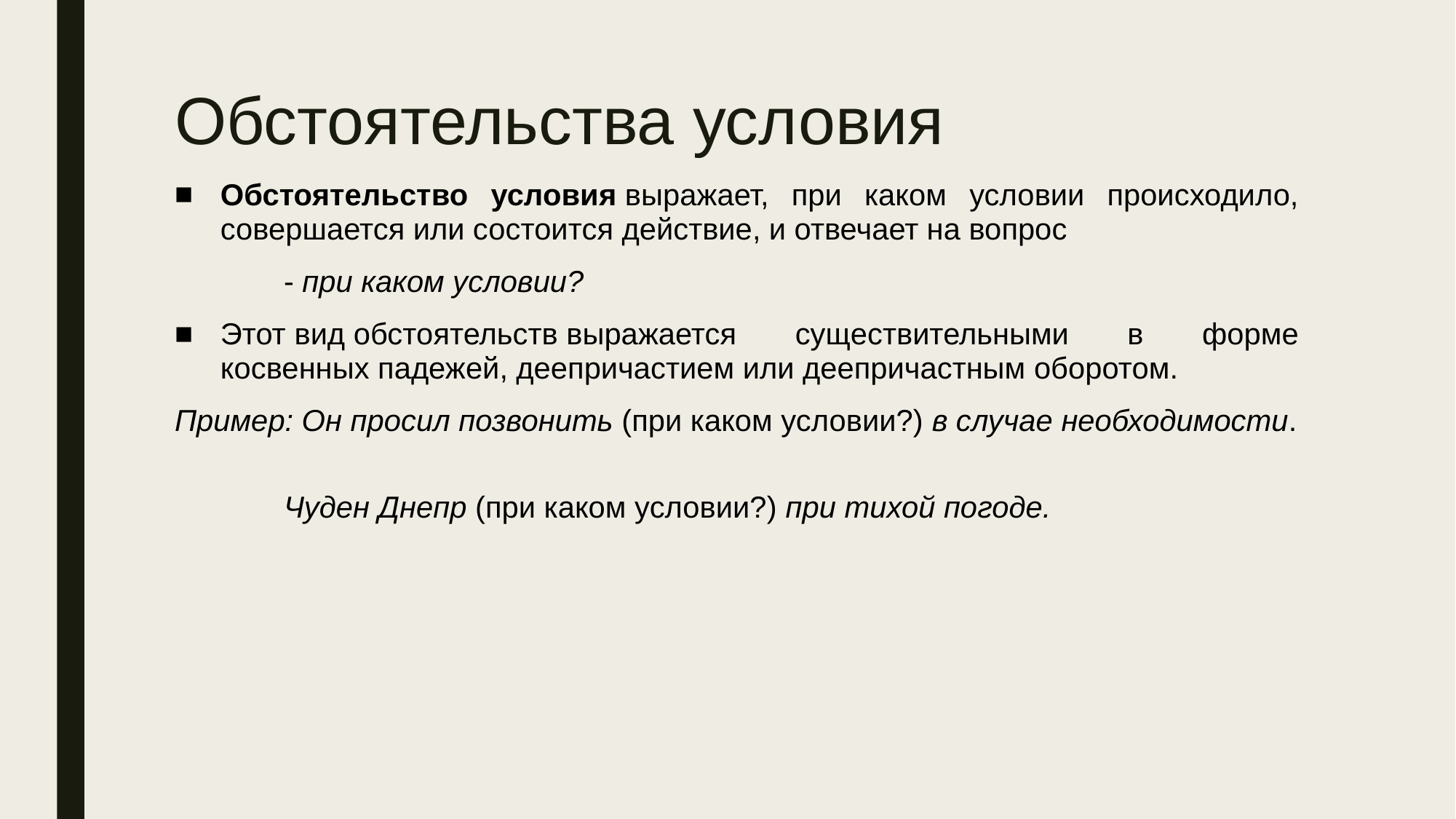

# Обстоятельства условия
Обстоятельство условия выражает, при каком условии происходило, совершается или состоится действие, и отвечает на вопрос
	- при каком условии?
Этот вид обстоятельств выражается существительными в форме косвенных падежей, деепричастием или деепричастным оборотом.
Пример: Он просил позвонить (при каком условии?) в случае необходимости.
	Чуден Днепр (при каком условии?) при тихой погоде.